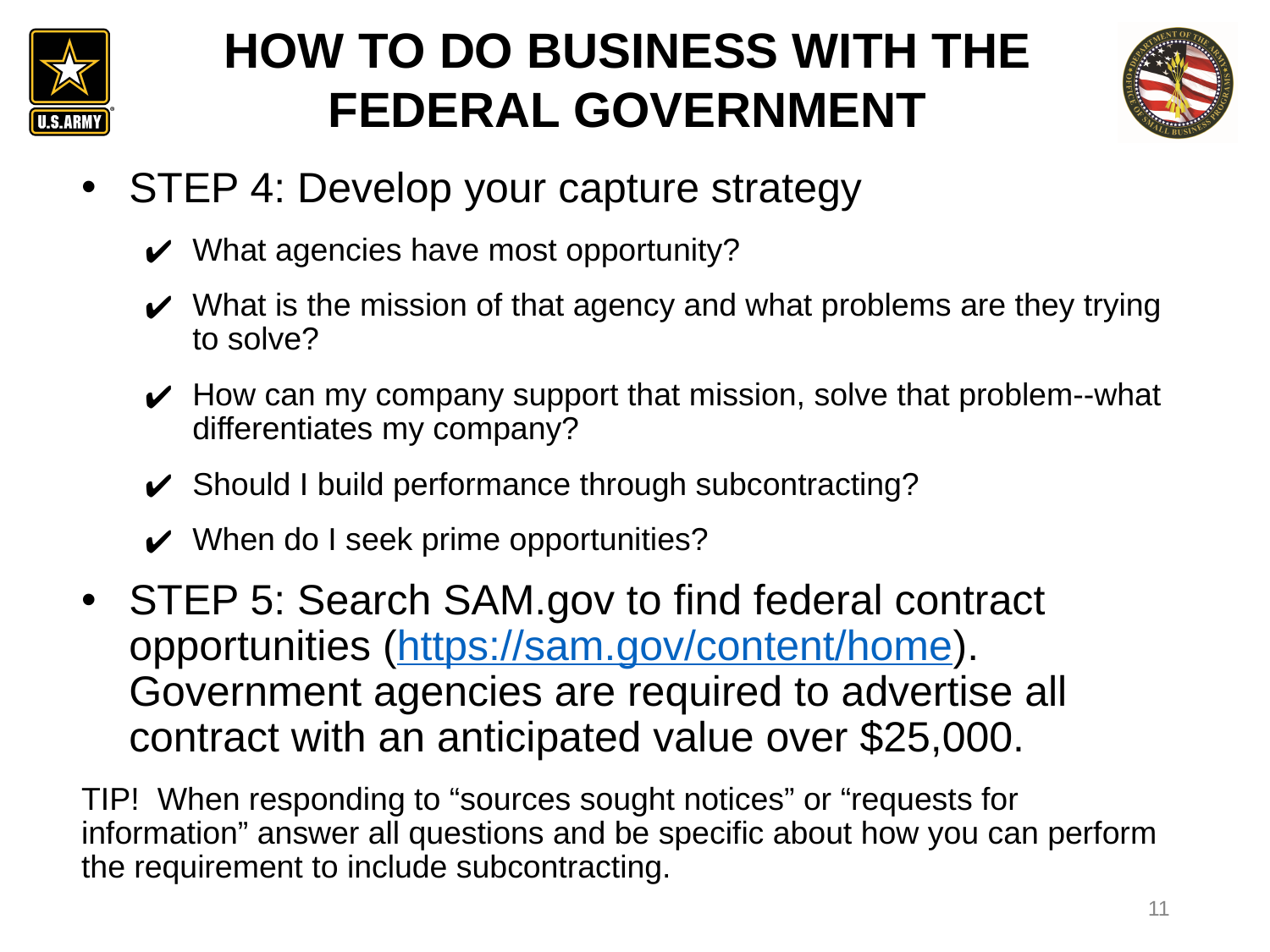

HOW TO DO BUSINESS WITH THE FEDERAL GOVERNMENT
STEP 4: Develop your capture strategy
What agencies have most opportunity?
What is the mission of that agency and what problems are they trying to solve?
How can my company support that mission, solve that problem--what differentiates my company?
Should I build performance through subcontracting?
When do I seek prime opportunities?
STEP 5: Search SAM.gov to find federal contract opportunities (https://sam.gov/content/home).  Government agencies are required to advertise all contract with an anticipated value over $25,000.
TIP!  When responding to “sources sought notices” or “requests for information” answer all questions and be specific about how you can perform the requirement to include subcontracting.

11